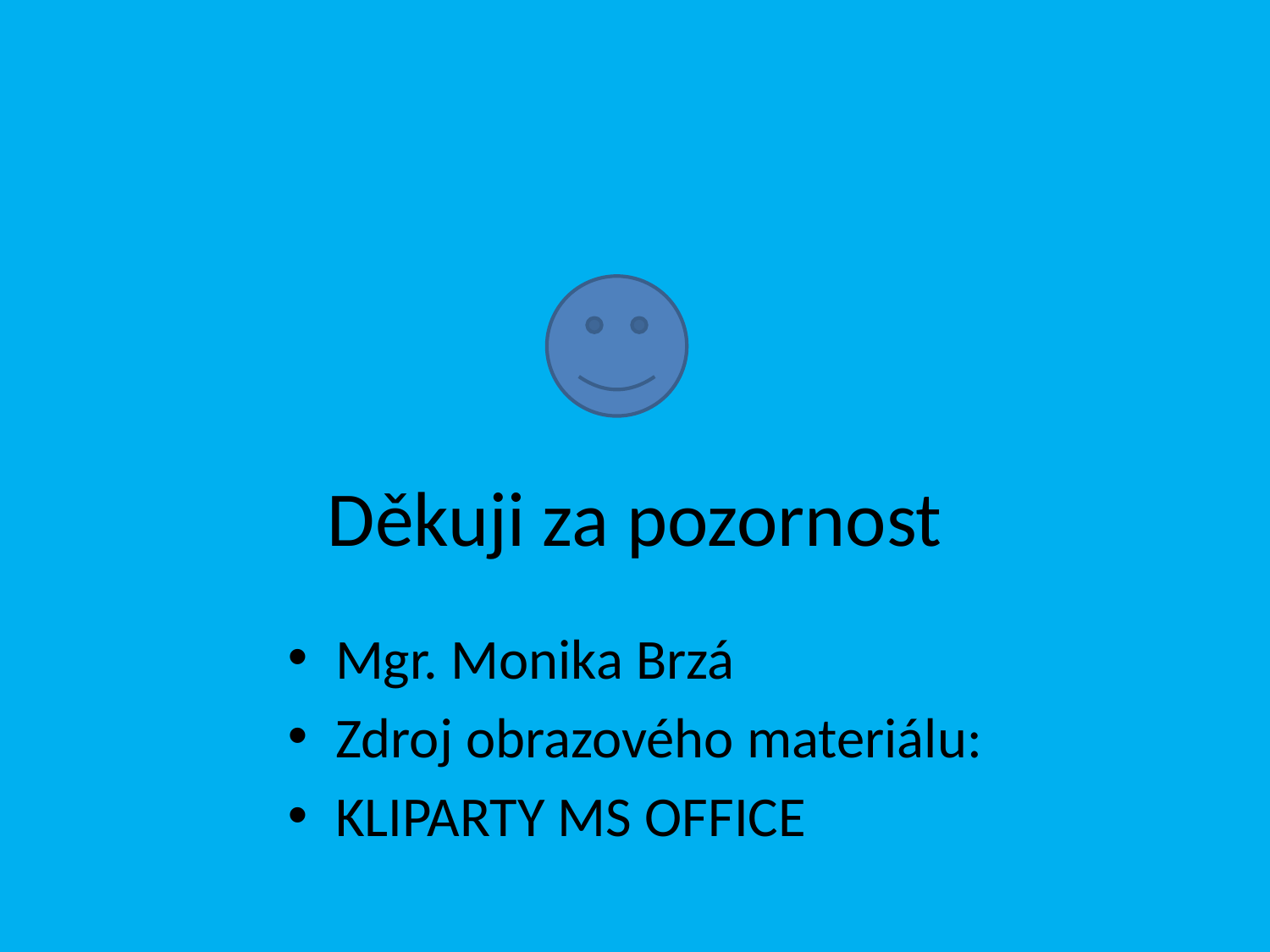

# Děkuji za pozornost
Mgr. Monika Brzá
Zdroj obrazového materiálu:
KLIPARTY MS OFFICE